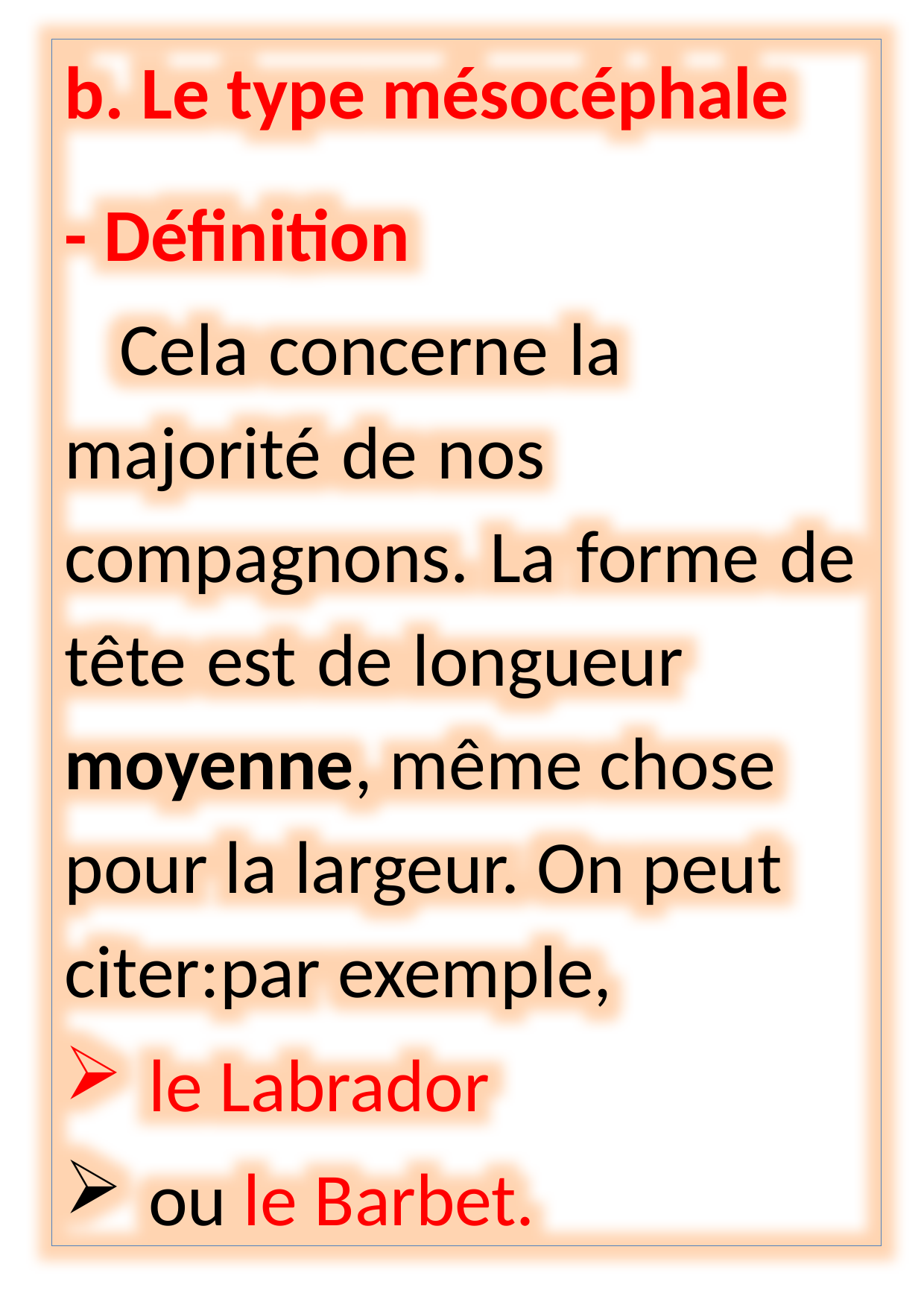

b. Le type mésocéphale

- Définition
Cela concerne la majorité de nos compagnons. La forme de tête est de longueur moyenne, même chose pour la largeur. On peut citer:par exemple,
le Labrador
ou le Barbet.